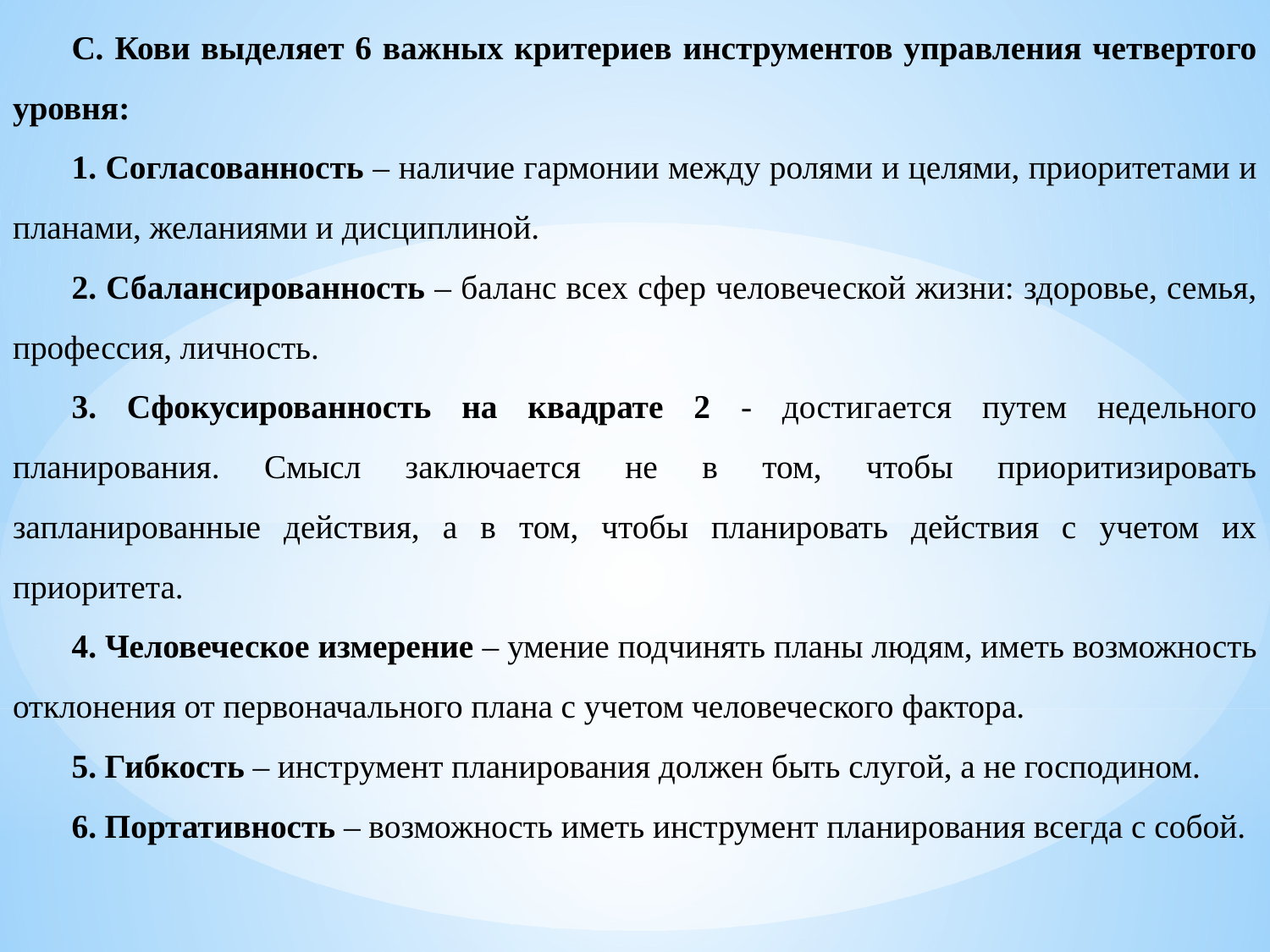

С. Кови выделяет 6 важных критериев инструментов управления четвертого уровня:
1. Согласованность – наличие гармонии между ролями и целями, приоритетами и планами, желаниями и дисциплиной.
2. Сбалансированность – баланс всех сфер человеческой жизни: здоровье, семья, профессия, личность.
3. Сфокусированность на квадрате 2 - достигается путем недельного планирования. Смысл заключается не в том, чтобы приоритизировать запланированные действия, а в том, чтобы планировать действия с учетом их приоритета.
4. Человеческое измерение – умение подчинять планы людям, иметь возможность отклонения от первоначального плана с учетом человеческого фактора.
5. Гибкость – инструмент планирования должен быть слугой, а не господином.
6. Портативность – возможность иметь инструмент планирования всегда с собой.